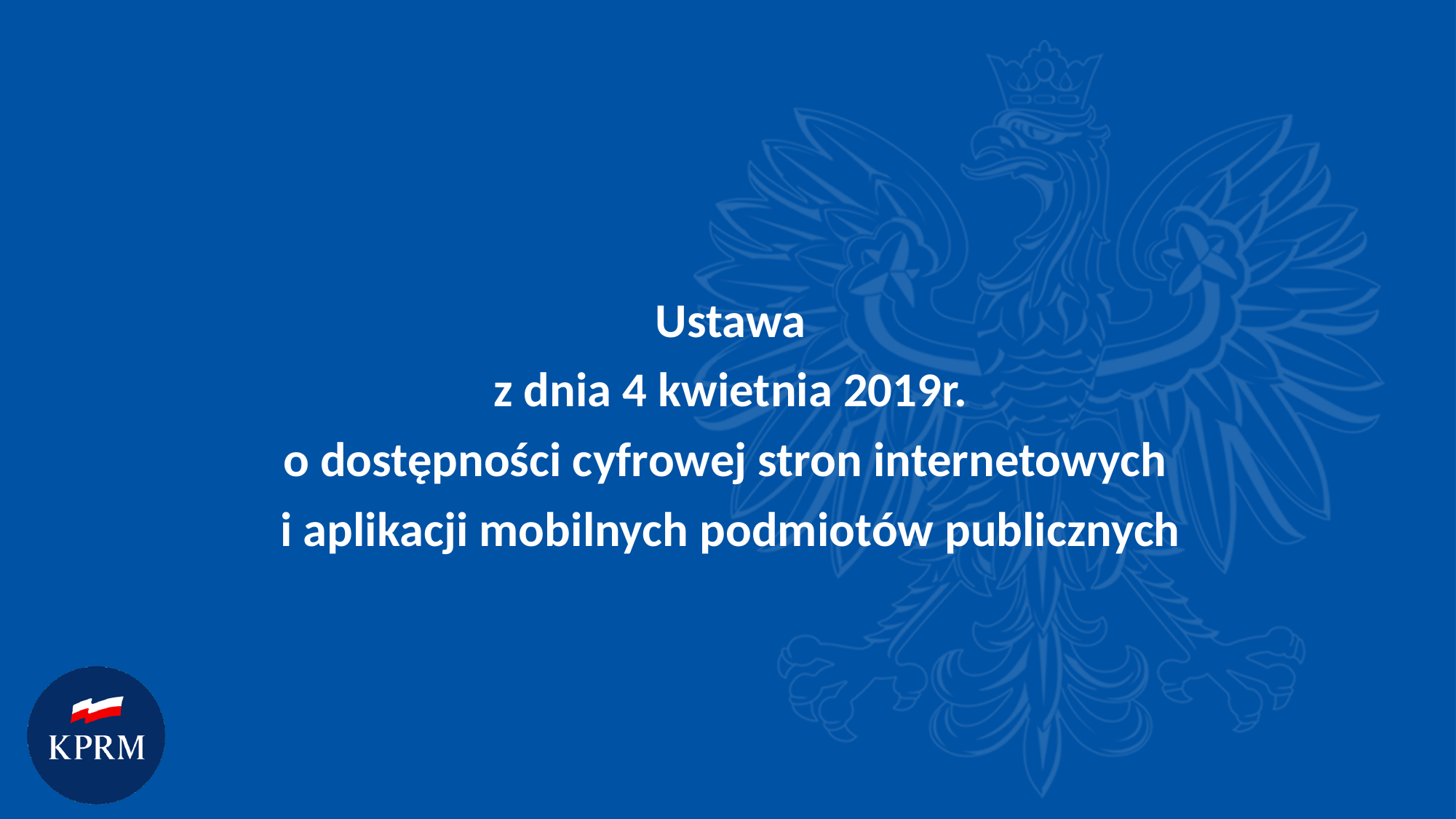

# Ustawa z dnia 4 kwietnia 2019r. o dostępności cyfrowej stron internetowych i aplikacji mobilnych podmiotów publicznych